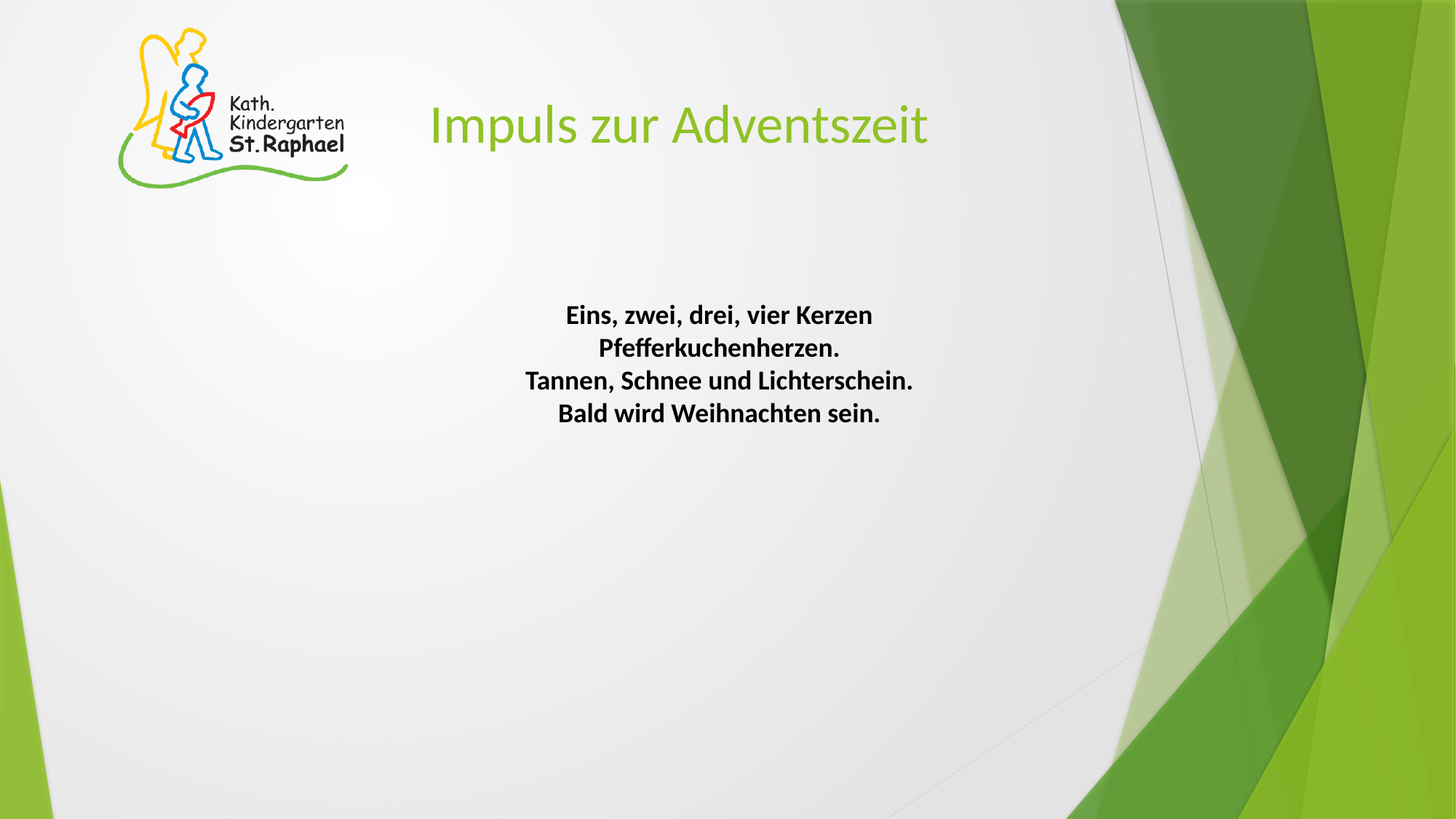

# Impuls zur Adventszeit
Eins, zwei, drei, vier Kerzen
Pfefferkuchenherzen.
Tannen, Schnee und Lichterschein.
Bald wird Weihnachten sein.